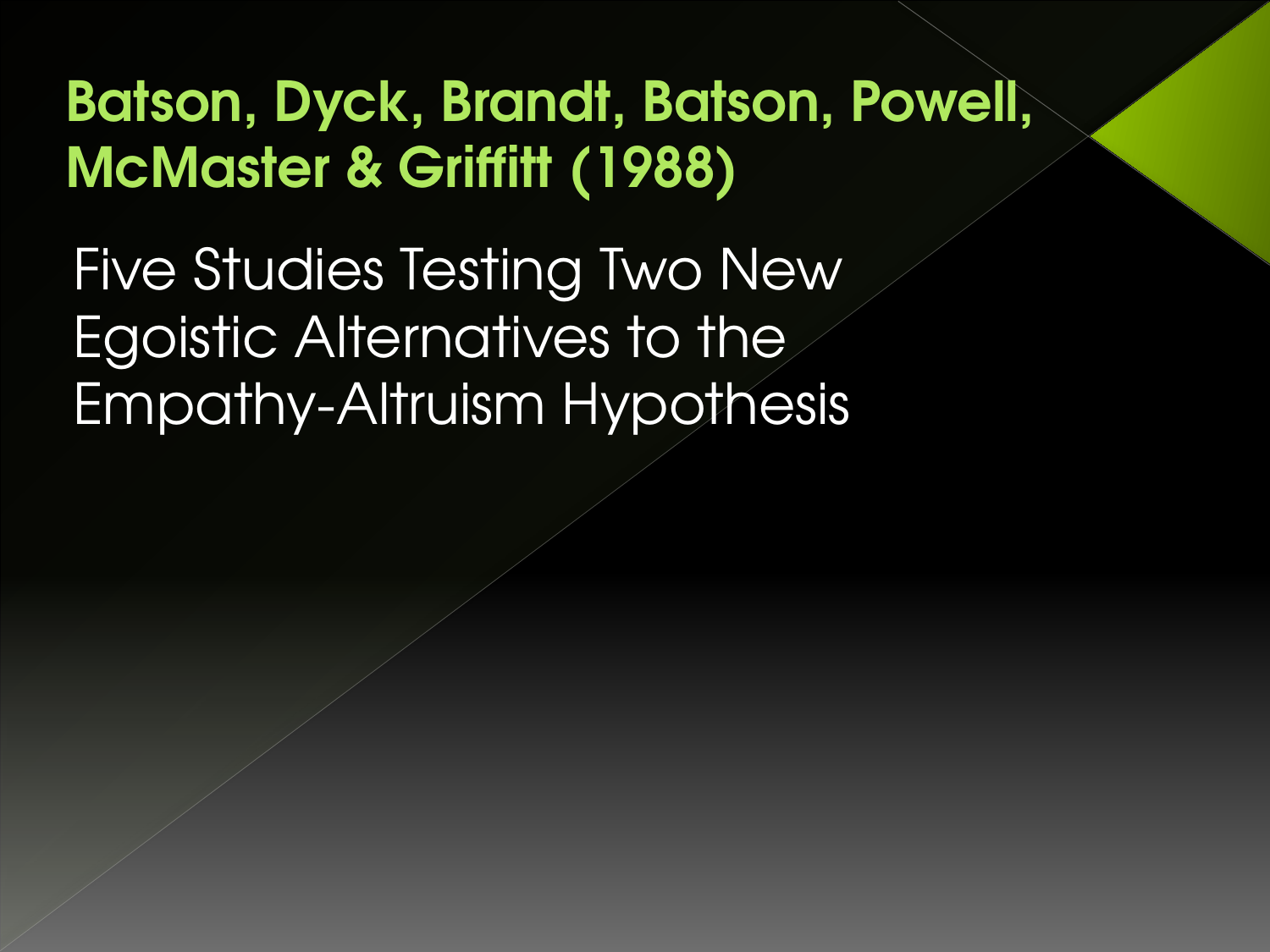

# Batson, Dyck, Brandt, Batson, Powell, McMaster & Griffitt (1988)
Five Studies Testing Two New Egoistic Alternatives to the Empathy-Altruism Hypothesis